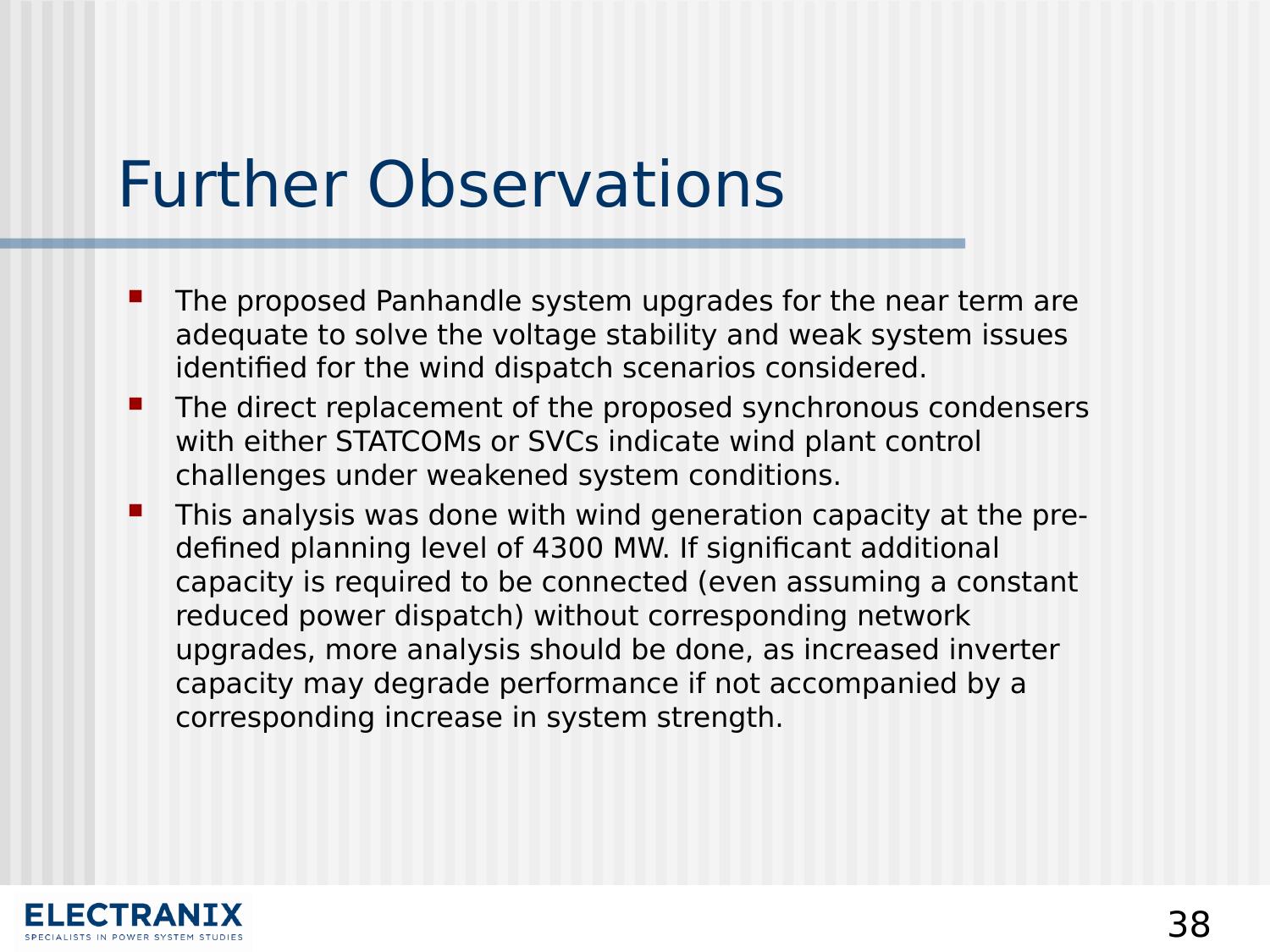

# Further Observations
The proposed Panhandle system upgrades for the near term are adequate to solve the voltage stability and weak system issues identified for the wind dispatch scenarios considered.
The direct replacement of the proposed synchronous condensers with either STATCOMs or SVCs indicate wind plant control challenges under weakened system conditions.
This analysis was done with wind generation capacity at the pre-defined planning level of 4300 MW. If significant additional capacity is required to be connected (even assuming a constant reduced power dispatch) without corresponding network upgrades, more analysis should be done, as increased inverter capacity may degrade performance if not accompanied by a corresponding increase in system strength.
38